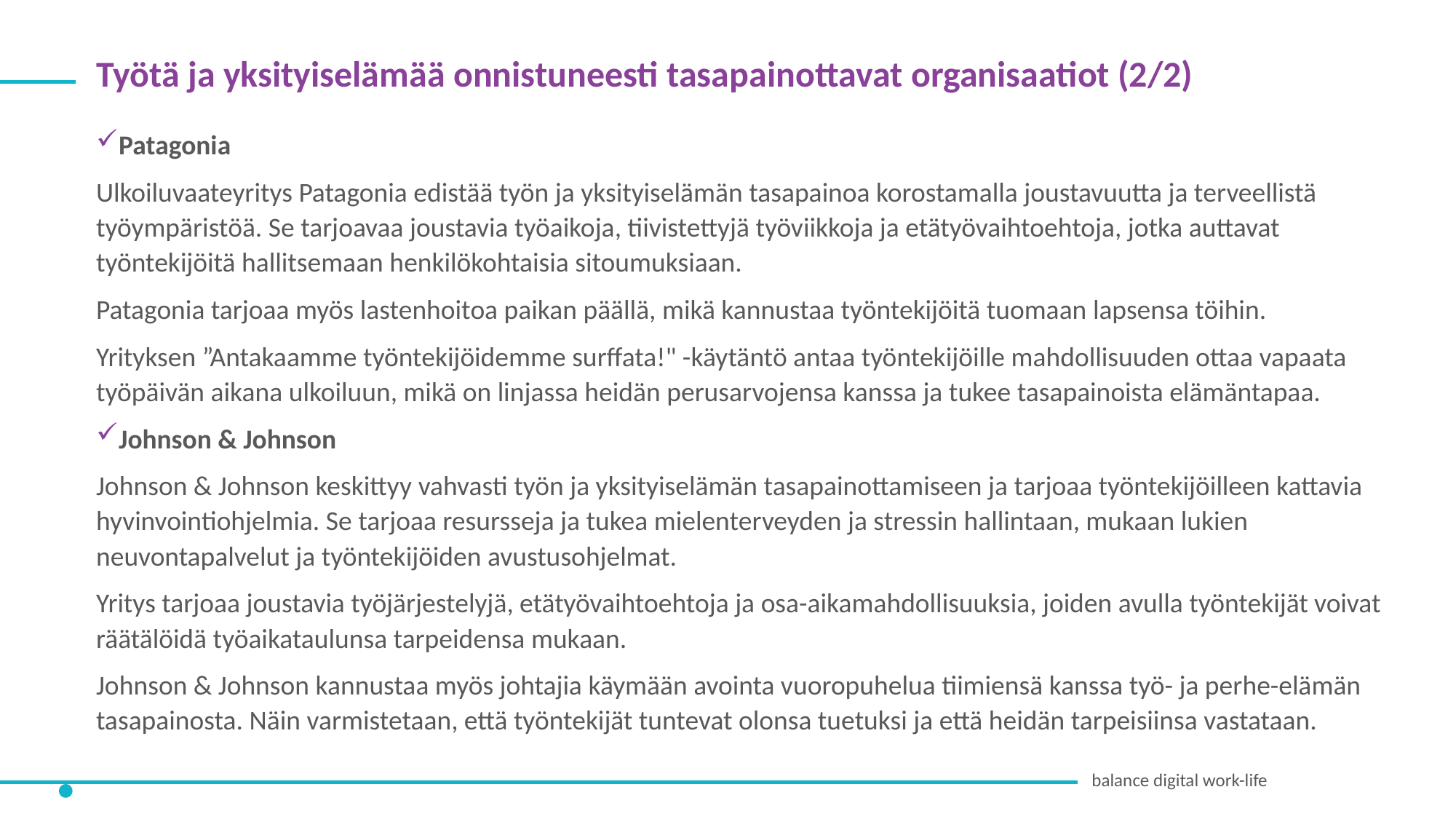

Työtä ja yksityiselämää onnistuneesti tasapainottavat organisaatiot (2/2)

Patagonia
Ulkoiluvaateyritys Patagonia edistää työn ja yksityiselämän tasapainoa korostamalla joustavuutta ja terveellistä työympäristöä. Se tarjoavaa joustavia työaikoja, tiivistettyjä työviikkoja ja etätyövaihtoehtoja, jotka auttavat työntekijöitä hallitsemaan henkilökohtaisia sitoumuksiaan.
Patagonia tarjoaa myös lastenhoitoa paikan päällä, mikä kannustaa työntekijöitä tuomaan lapsensa töihin.
Yrityksen ”Antakaamme työntekijöidemme surffata!" -käytäntö antaa työntekijöille mahdollisuuden ottaa vapaata työpäivän aikana ulkoiluun, mikä on linjassa heidän perusarvojensa kanssa ja tukee tasapainoista elämäntapaa.
Johnson & Johnson
Johnson & Johnson keskittyy vahvasti työn ja yksityiselämän tasapainottamiseen ja tarjoaa työntekijöilleen kattavia hyvinvointiohjelmia. Se tarjoaa resursseja ja tukea mielenterveyden ja stressin hallintaan, mukaan lukien neuvontapalvelut ja työntekijöiden avustusohjelmat.
Yritys tarjoaa joustavia työjärjestelyjä, etätyövaihtoehtoja ja osa-aikamahdollisuuksia, joiden avulla työntekijät voivat räätälöidä työaikataulunsa tarpeidensa mukaan.
Johnson & Johnson kannustaa myös johtajia käymään avointa vuoropuhelua tiimiensä kanssa työ- ja perhe-elämän tasapainosta. Näin varmistetaan, että työntekijät tuntevat olonsa tuetuksi ja että heidän tarpeisiinsa vastataan.